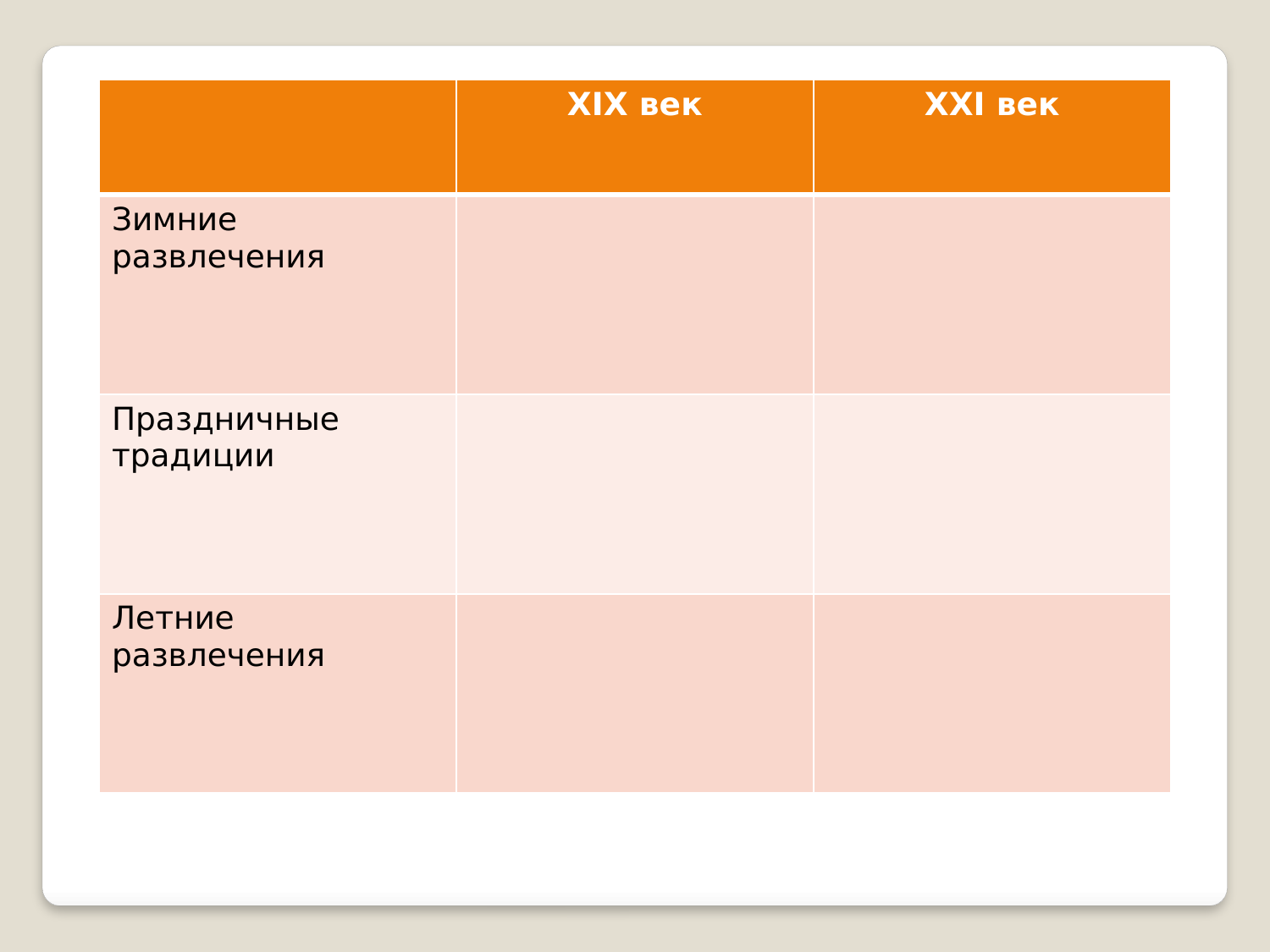

|  | XIX век | XXI век |
| --- | --- | --- |
| Зимние развлечения |  |  |
| Праздничные традиции |  |  |
| Летние развлечения |  |  |